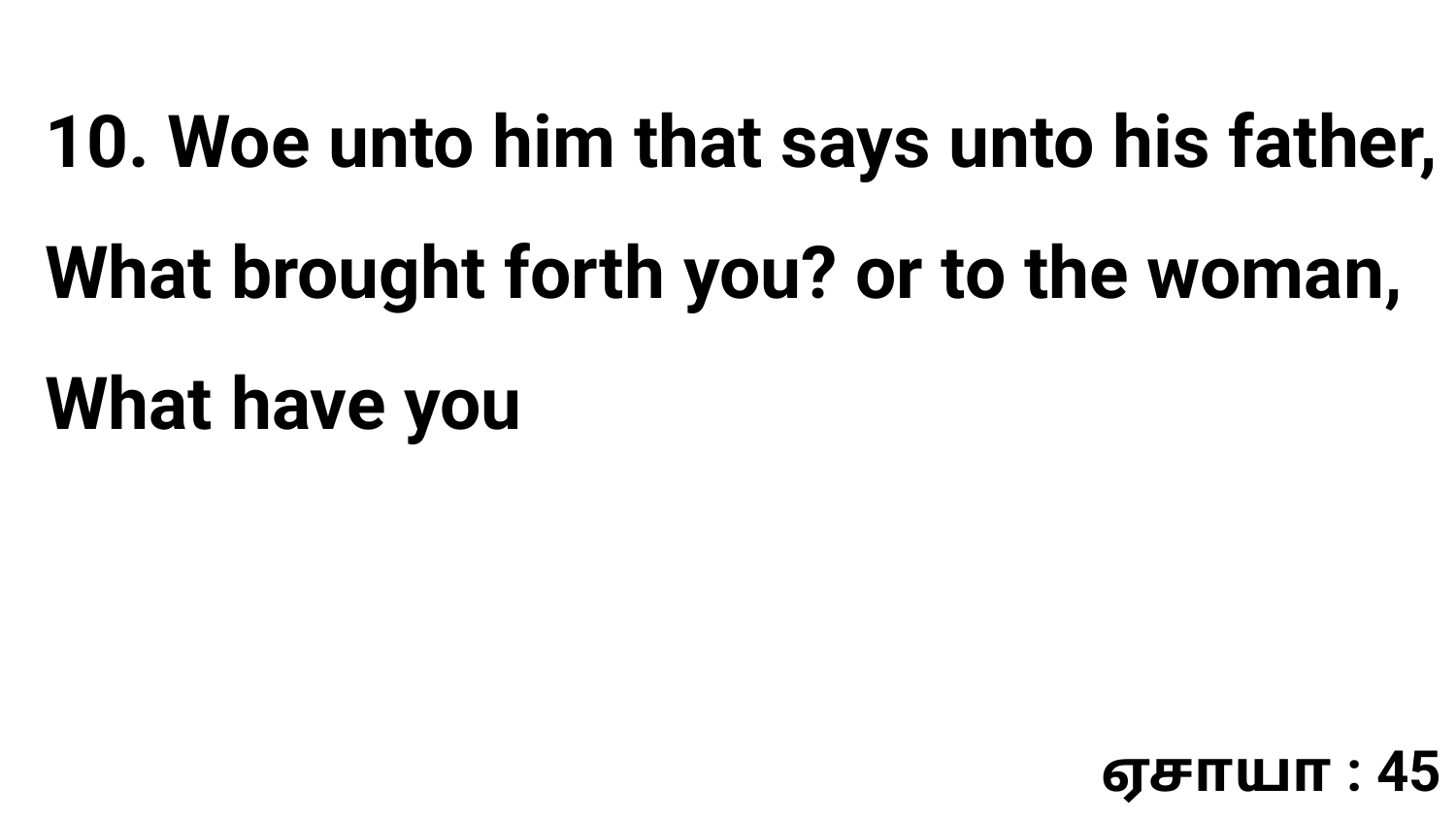

10. Woe unto him that says unto his father, What brought forth you? or to the woman, What have you
ஏசாயா : 45